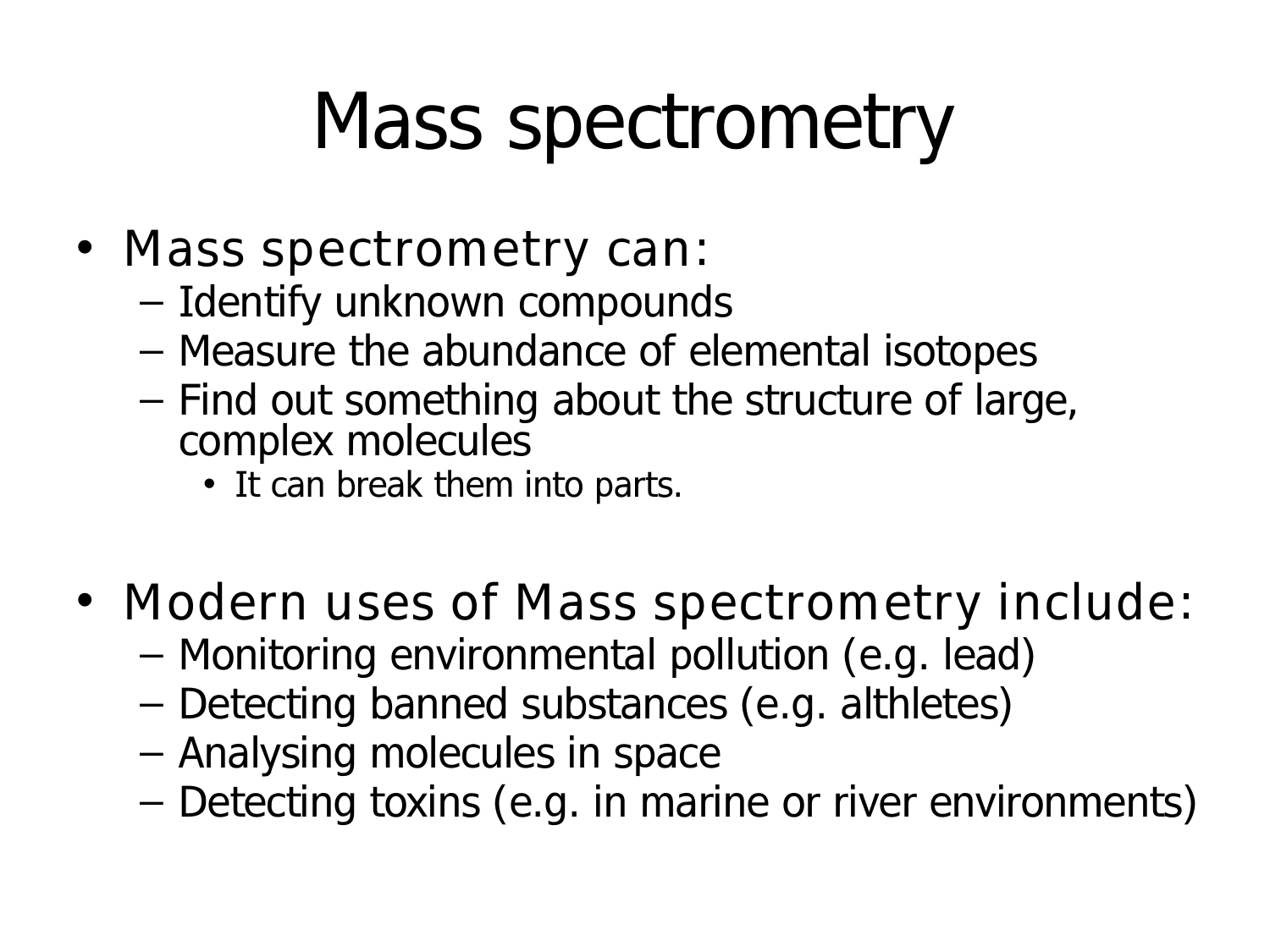

# Mass spectrometry
Mass spectrometry can:
Identify unknown compounds
Measure the abundance of elemental isotopes
Find out something about the structure of large, complex molecules
It can break them into parts.

Modern uses of Mass spectrometry include:
Monitoring environmental pollution (e.g. lead)
Detecting banned substances (e.g. althletes)
Analysing molecules in space
Detecting toxins (e.g. in marine or river environments)